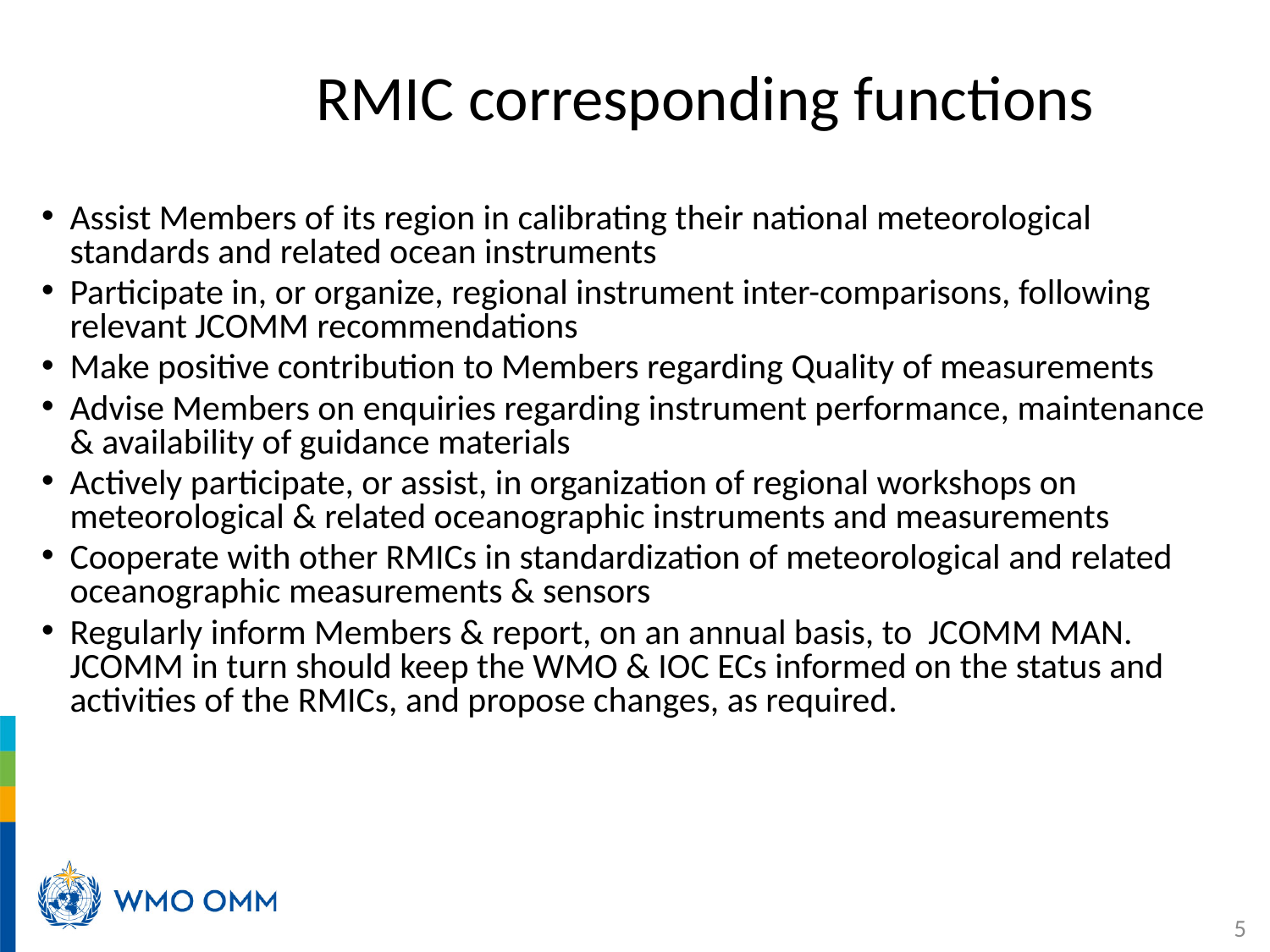

# RMIC corresponding functions
Assist Members of its region in calibrating their national meteorological standards and related ocean instruments
Participate in, or organize, regional instrument inter-comparisons, following relevant JCOMM recommendations
Make positive contribution to Members regarding Quality of measurements
Advise Members on enquiries regarding instrument performance, maintenance & availability of guidance materials
Actively participate, or assist, in organization of regional workshops on meteorological & related oceanographic instruments and measurements
Cooperate with other RMICs in standardization of meteorological and related oceanographic measurements & sensors
Regularly inform Members & report, on an annual basis, to  JCOMM MAN. JCOMM in turn should keep the WMO & IOC ECs informed on the status and activities of the RMICs, and propose changes, as required.
5